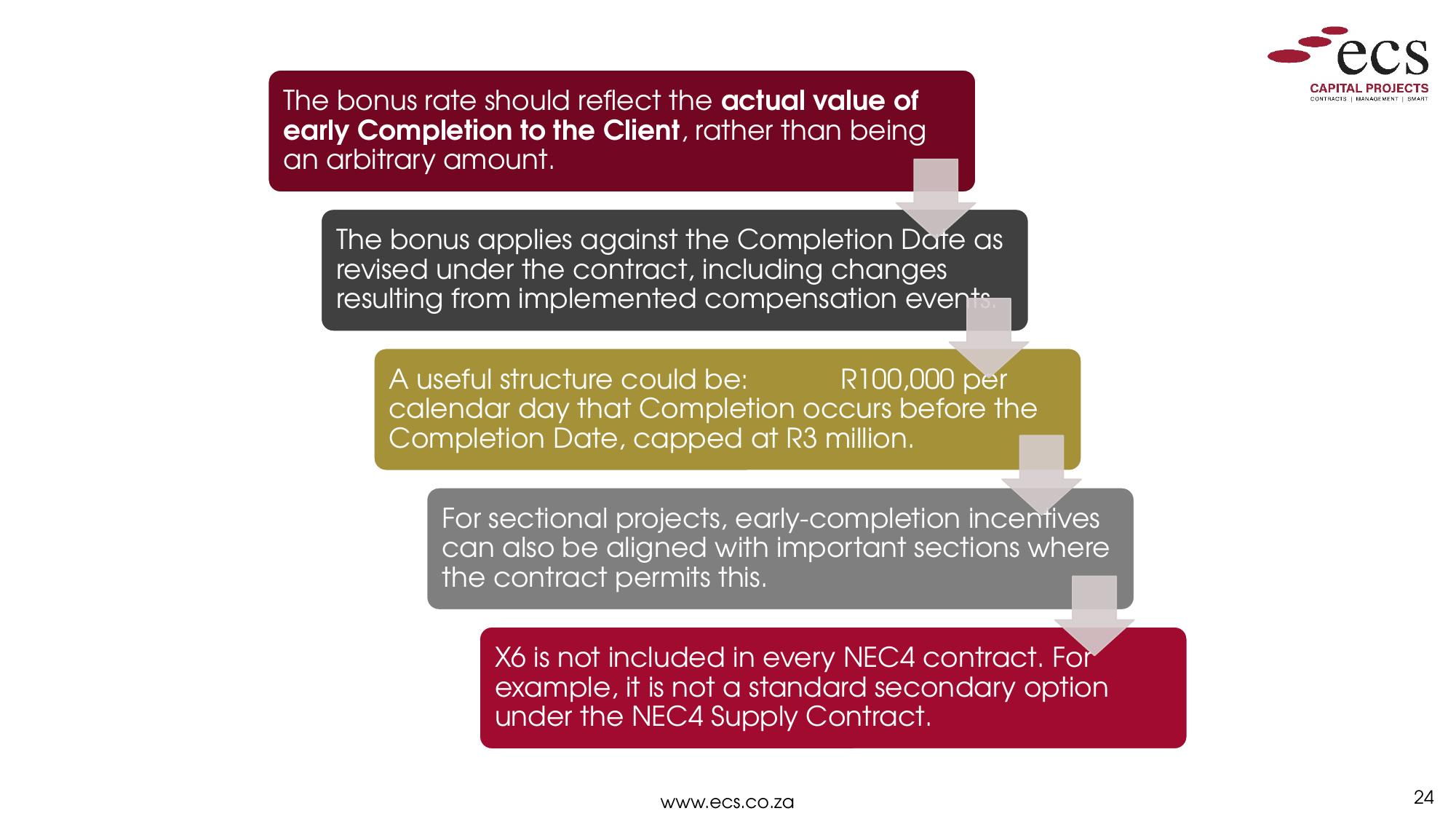

The bonus rate should reflect the actual value of early Completion to the Client, rather than being an arbitrary amount.
The bonus applies against the Completion Date as revised under the contract, including changes resulting from implemented compensation events.
A useful structure could be:            R100,000 per calendar day that Completion occurs before the Completion Date, capped at R3 million.
For sectional projects, early-completion incentives can also be aligned with important sections where the contract permits this.
X6 is not included in every NEC4 contract. For example, it is not a standard secondary option under the NEC4 Supply Contract.

24
www.ecs.co.za